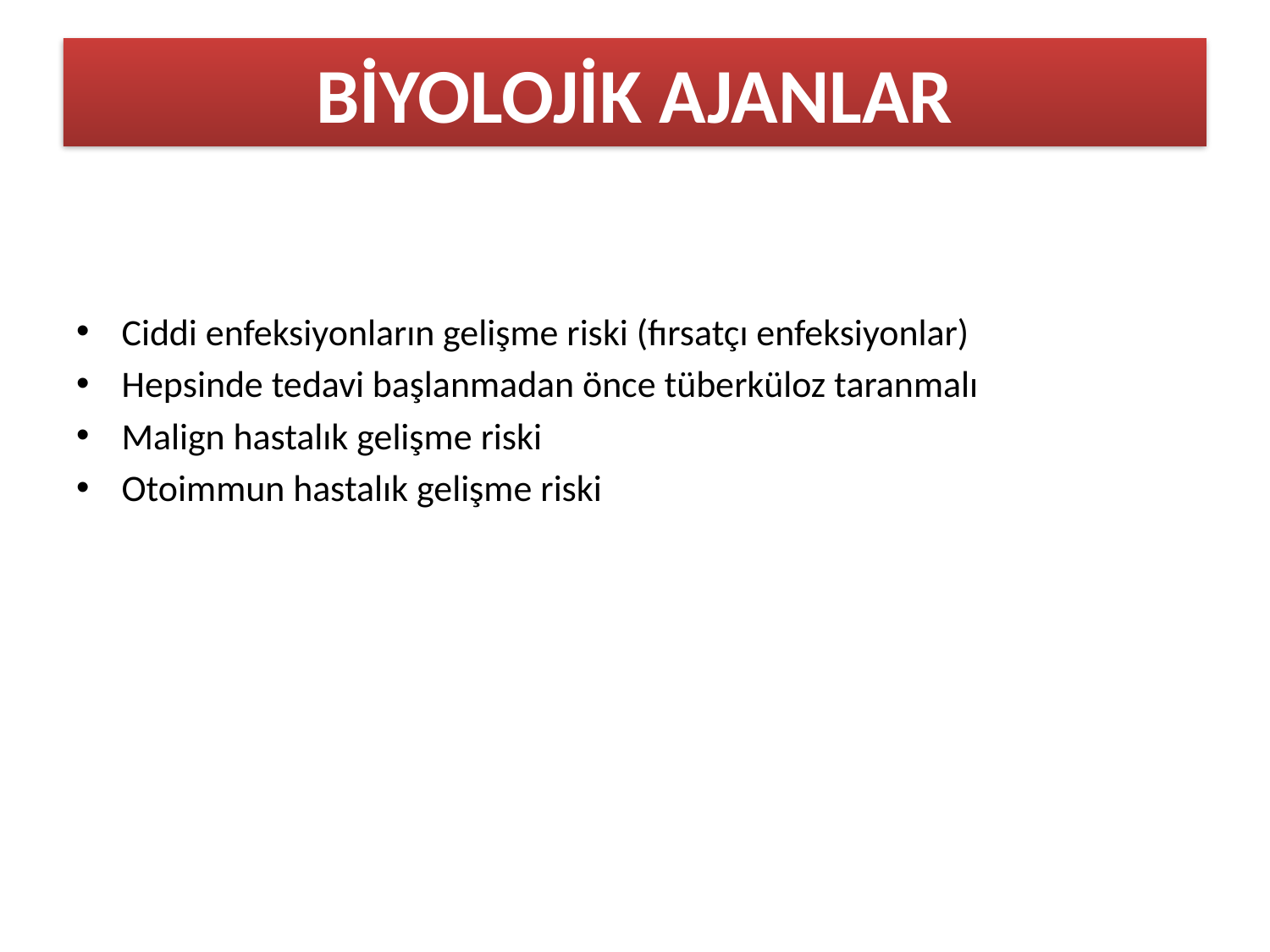

BİYOLOJİK AJANLAR
Ciddi enfeksiyonların gelişme riski (fırsatçı enfeksiyonlar)
Hepsinde tedavi başlanmadan önce tüberküloz taranmalı
Malign hastalık gelişme riski
Otoimmun hastalık gelişme riski